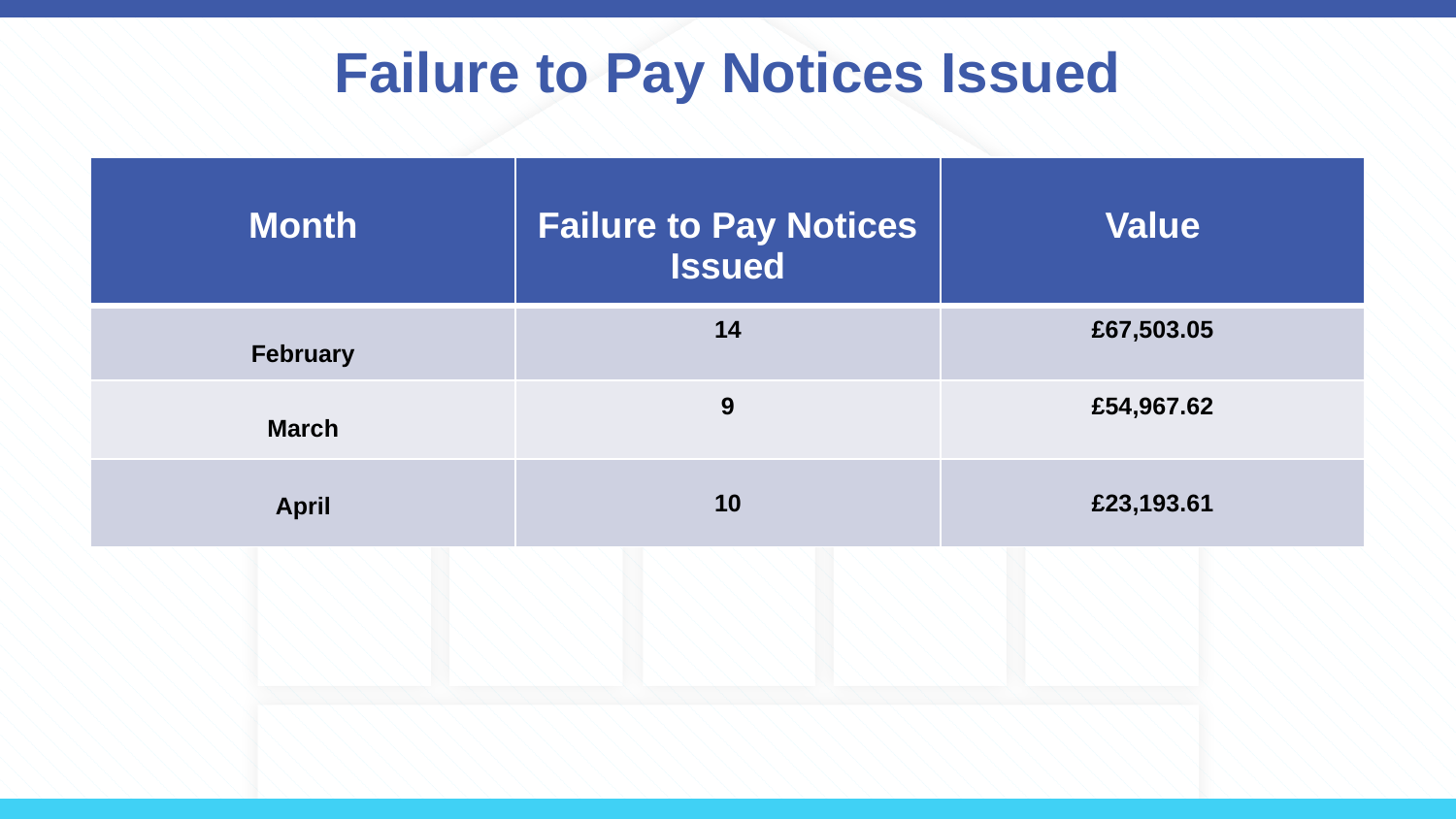

# Failure to Pay Notices Issued
| Month | Failure to Pay Notices Issued | Value |
| --- | --- | --- |
| February | 14 | £67,503.05 |
| March | 9 | £54,967.62 |
| April | 10 | £23,193.61 |